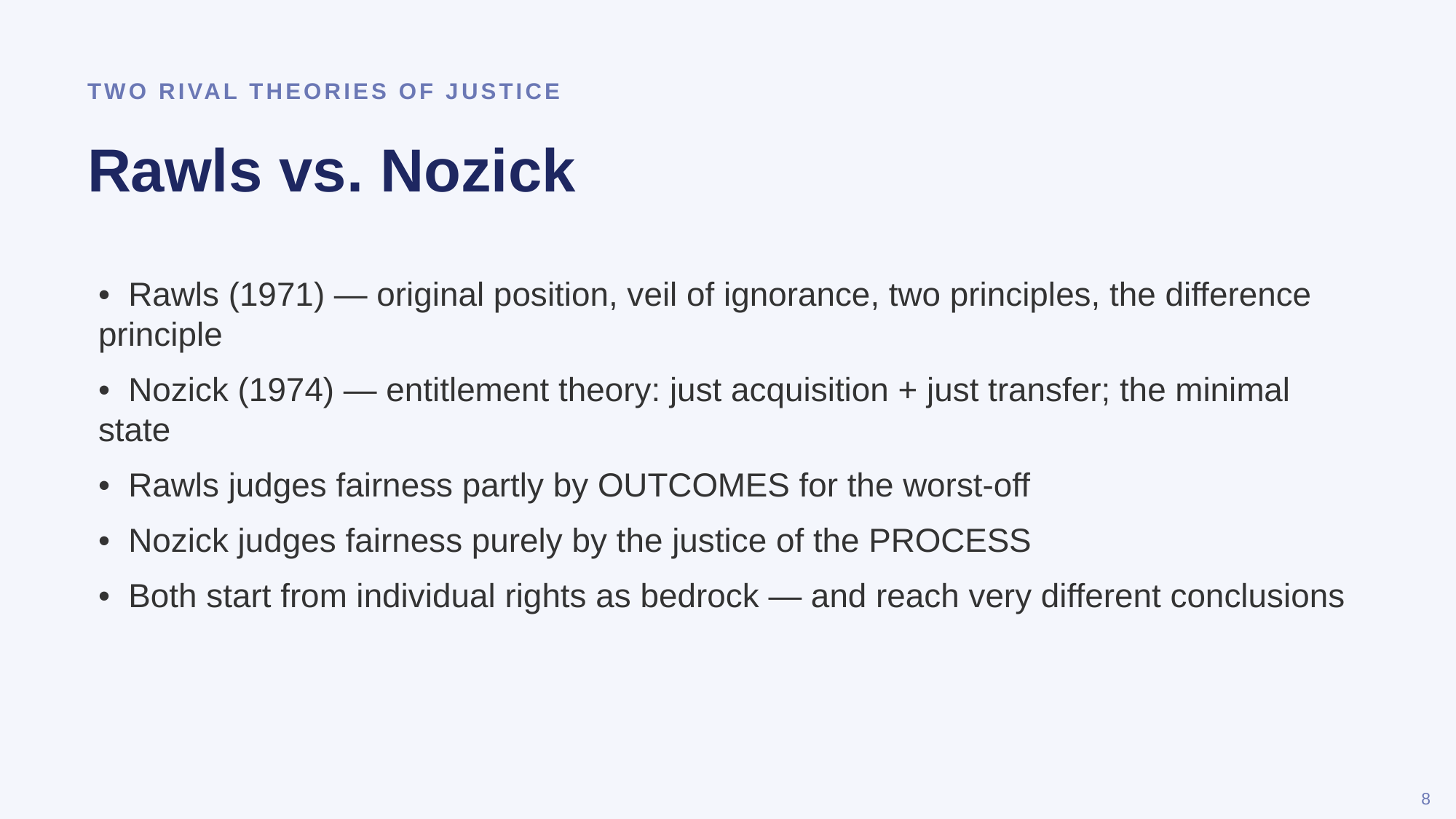

TWO RIVAL THEORIES OF JUSTICE
Rawls vs. Nozick
•  Rawls (1971) — original position, veil of ignorance, two principles, the difference principle
•  Nozick (1974) — entitlement theory: just acquisition + just transfer; the minimal state
•  Rawls judges fairness partly by OUTCOMES for the worst-off
•  Nozick judges fairness purely by the justice of the PROCESS
•  Both start from individual rights as bedrock — and reach very different conclusions
8